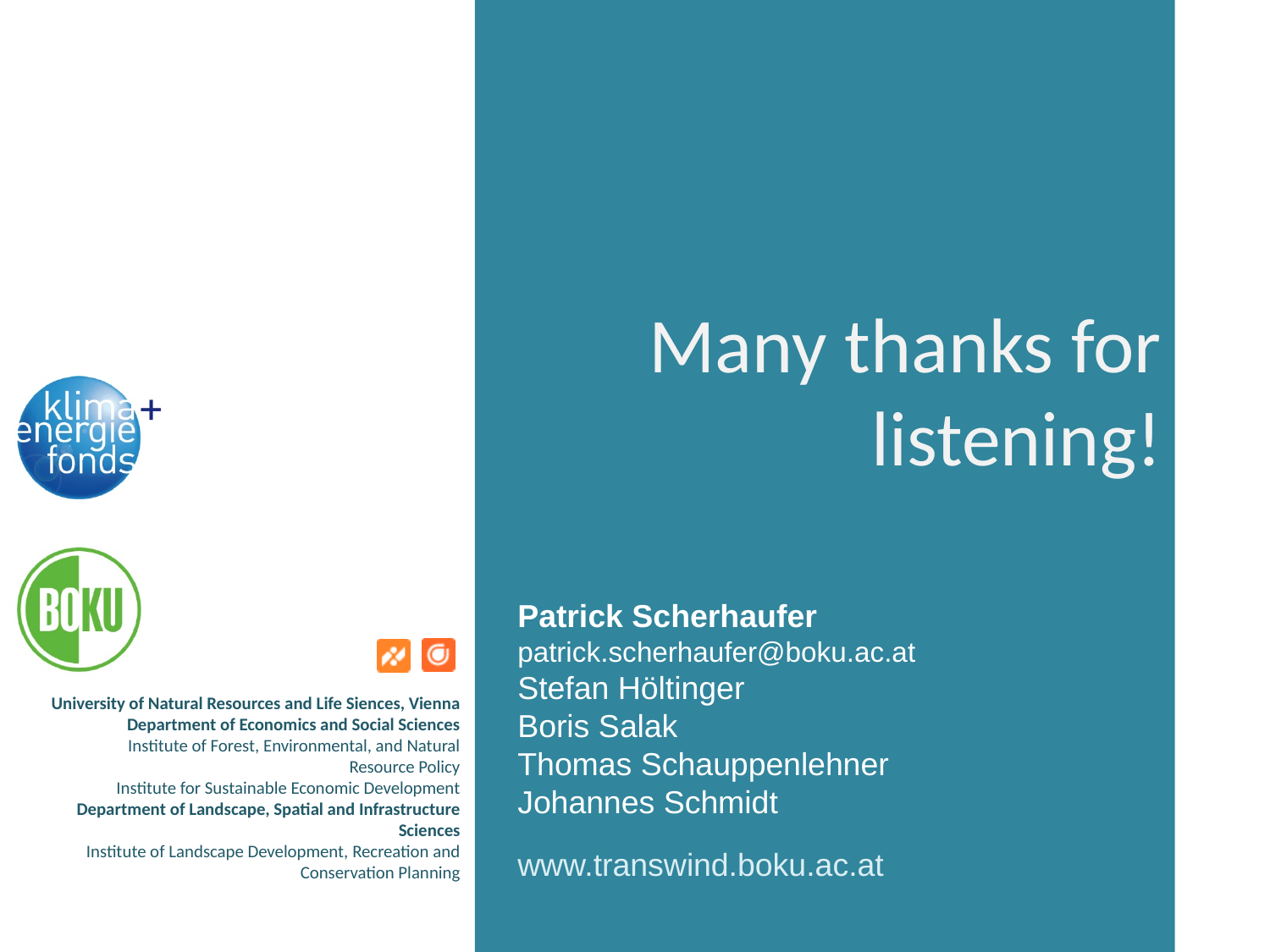

# Many thanks for listening!
Patrick Scherhaufer
patrick.scherhaufer@boku.ac.at
Stefan Höltinger
Boris Salak
Thomas Schauppenlehner
Johannes Schmidt
www.transwind.boku.ac.at